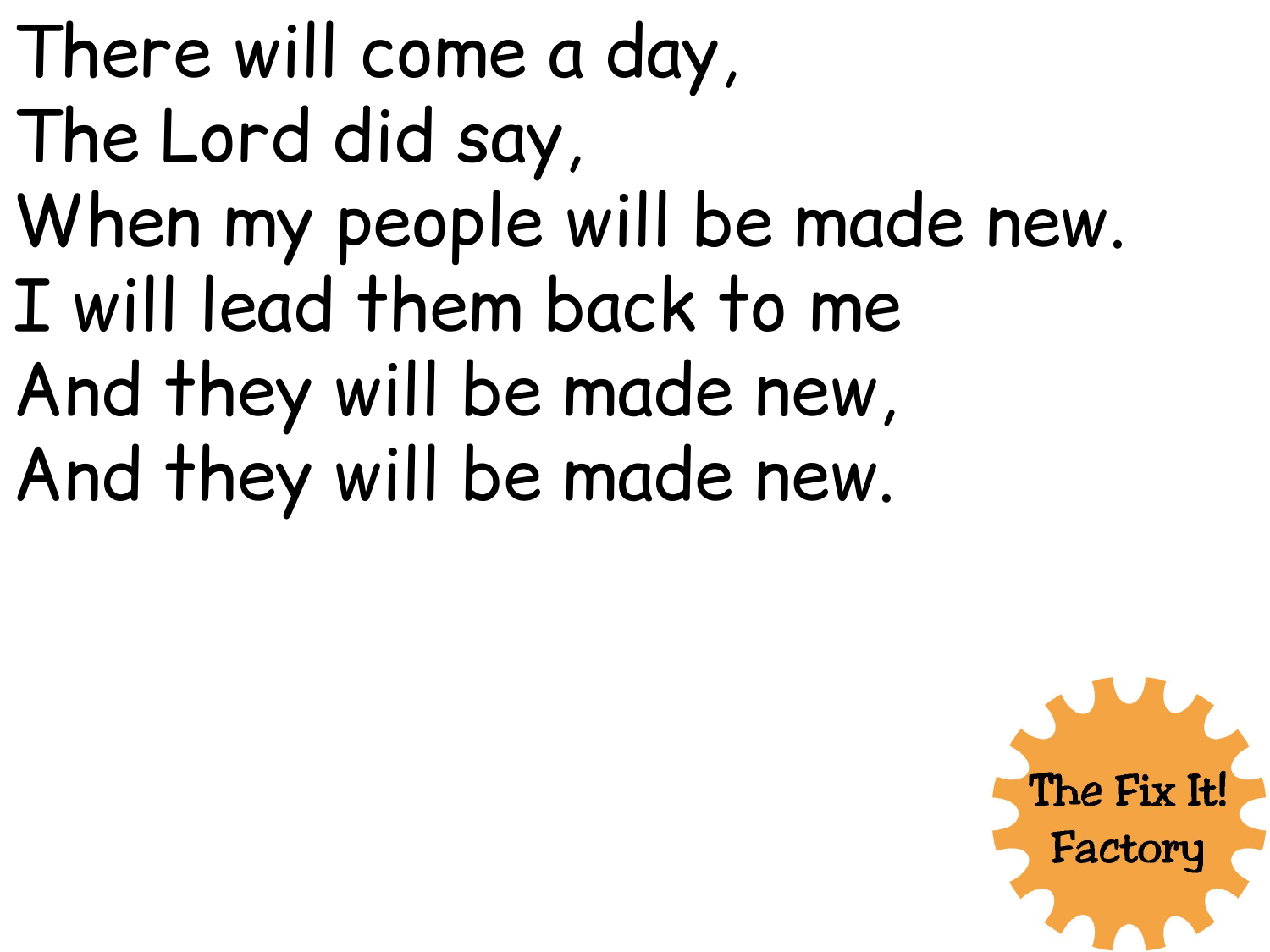

There will come a day,
The Lord did say,
When my people will be made new.
I will lead them back to me
And they will be made new,
And they will be made new.